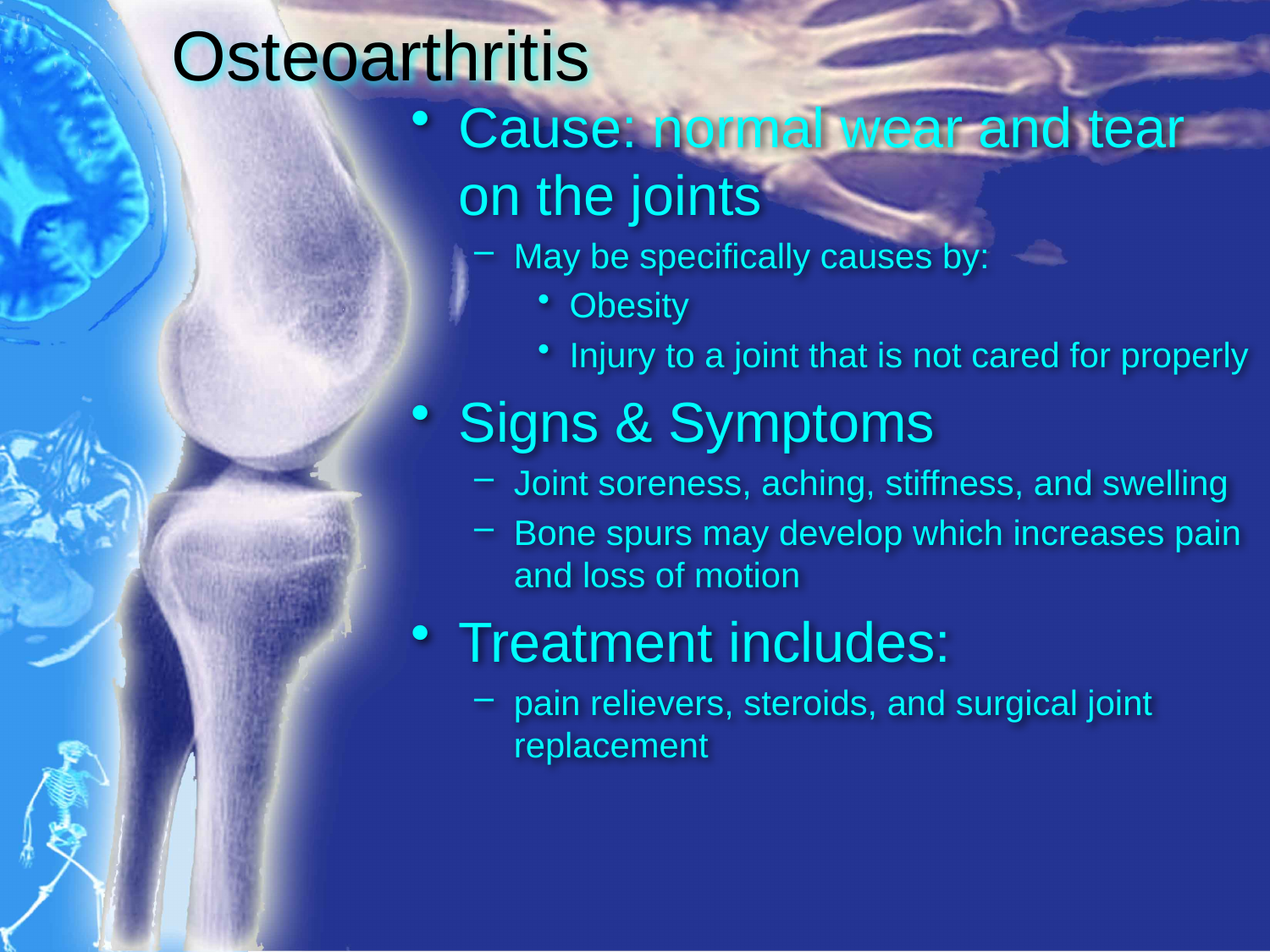

# Osteoarthritis
Cause: normal wear and tear on the joints
May be specifically causes by:
Obesity
Injury to a joint that is not cared for properly
Signs & Symptoms
Joint soreness, aching, stiffness, and swelling
Bone spurs may develop which increases pain and loss of motion
Treatment includes:
pain relievers, steroids, and surgical joint replacement